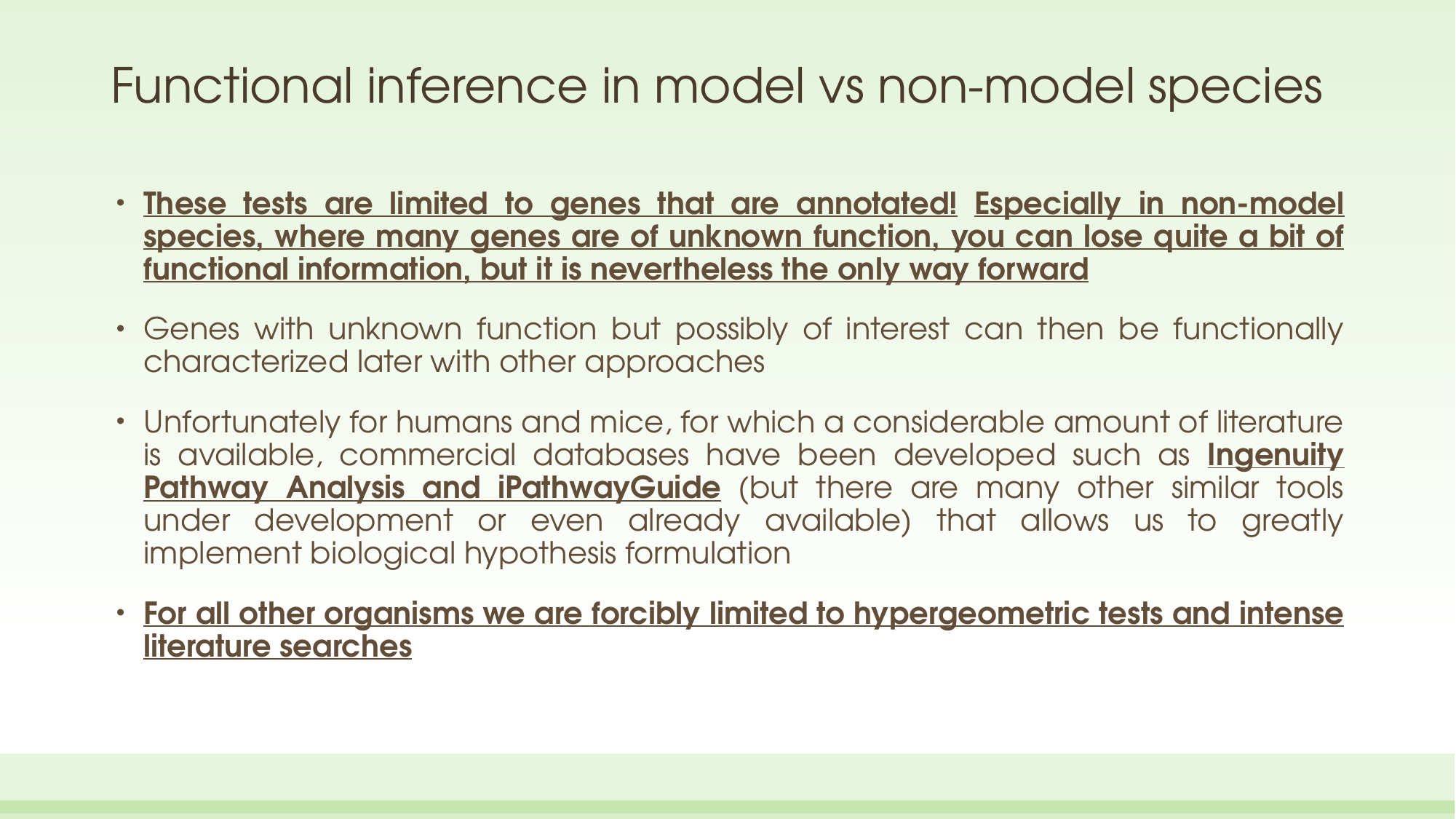

# Functional inference in model vs non-model species
These tests are limited to genes that are annotated! Especially in non-model species, where many genes are of unknown function, you can lose quite a bit of functional information, but it is nevertheless the only way forward
Genes with unknown function but possibly of interest can then be functionally characterized later with other approaches
Unfortunately for humans and mice, for which a considerable amount of literature is available, commercial databases have been developed such as Ingenuity Pathway Analysis and iPathwayGuide (but there are many other similar tools under development or even already available) that allows us to greatly implement biological hypothesis formulation
For all other organisms we are forcibly limited to hypergeometric tests and intense literature searches